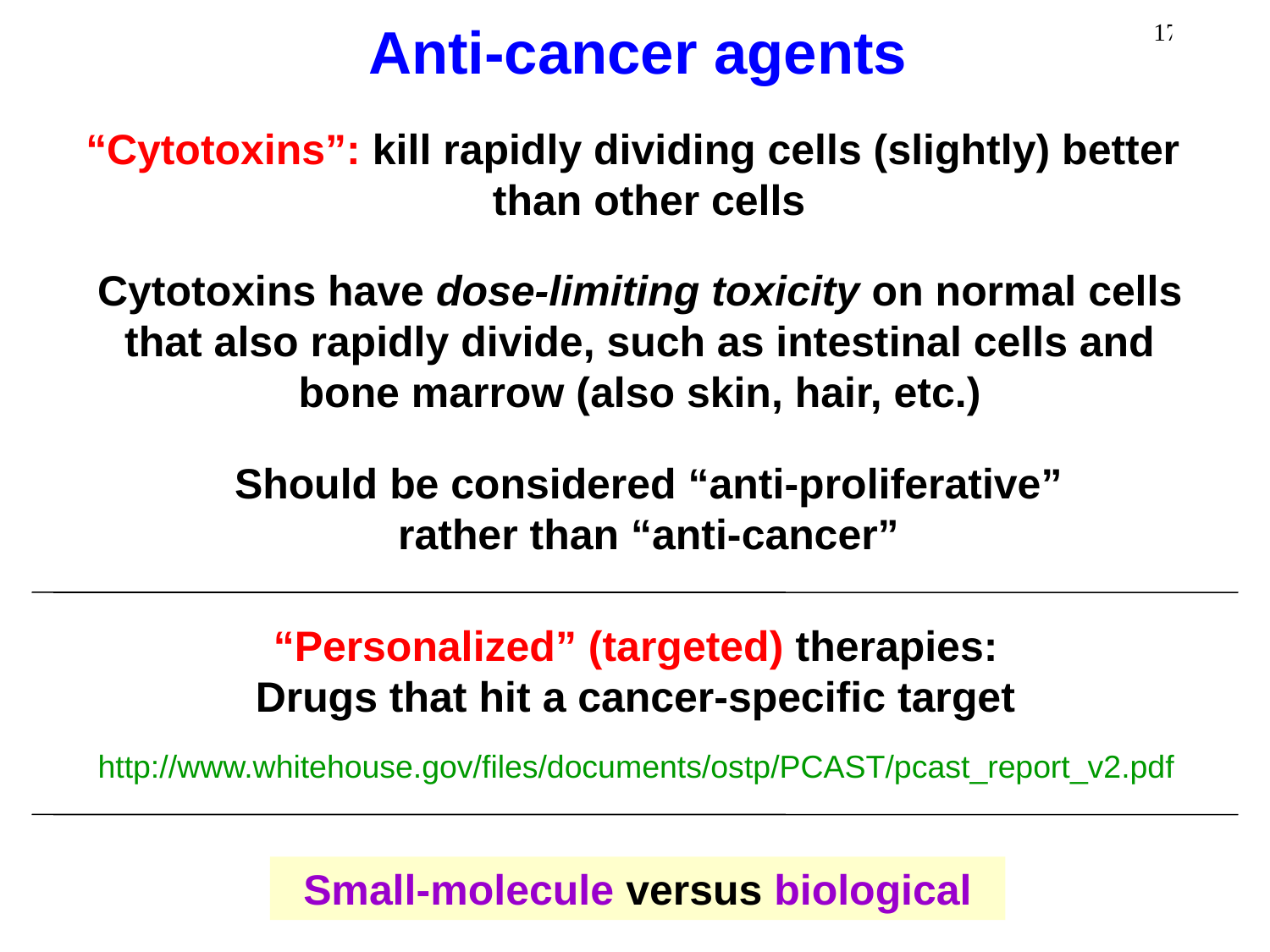

Anti-cancer agents

“Cytotoxins”: kill rapidly dividing cells (slightly) better than other cells
Cytotoxins have dose-limiting toxicity on normal cells that also rapidly divide, such as intestinal cells and bone marrow (also skin, hair, etc.)
Should be considered “anti-proliferative”
rather than “anti-cancer”

“Personalized” (targeted) therapies:
Drugs that hit a cancer-specific target
http://www.whitehouse.gov/files/documents/ostp/PCAST/pcast_report_v2.pdf

Small-molecule versus biological